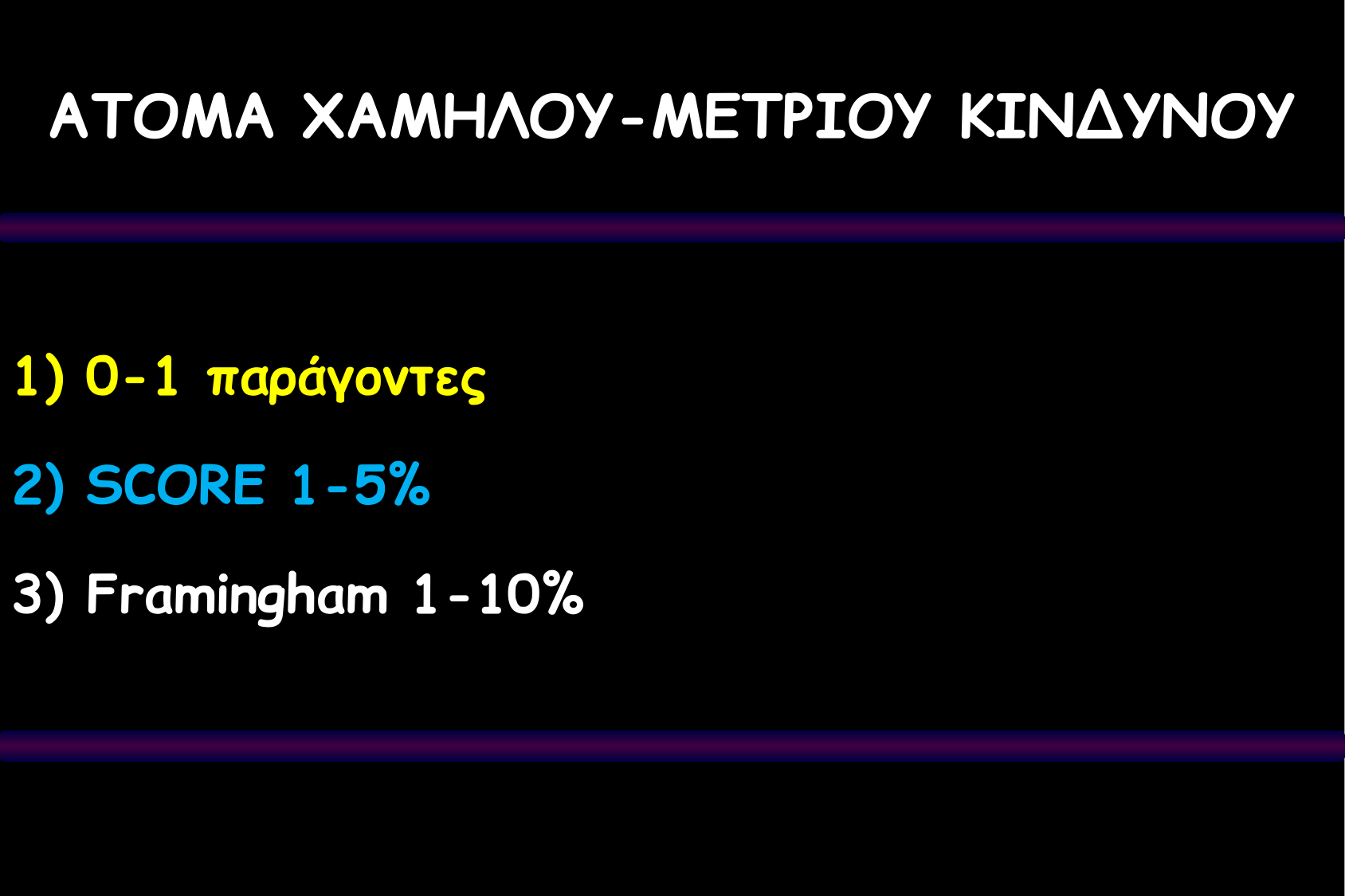

ΑΤΟΜΑ ΧΑΜΗΛΟΥ-ΜΕΤΡΙΟΥ ΚΙΝΔΥΝΟΥ

1) 0-1 παράγοντες
2) SCORE 1-5%
3) Framingham 1-10%